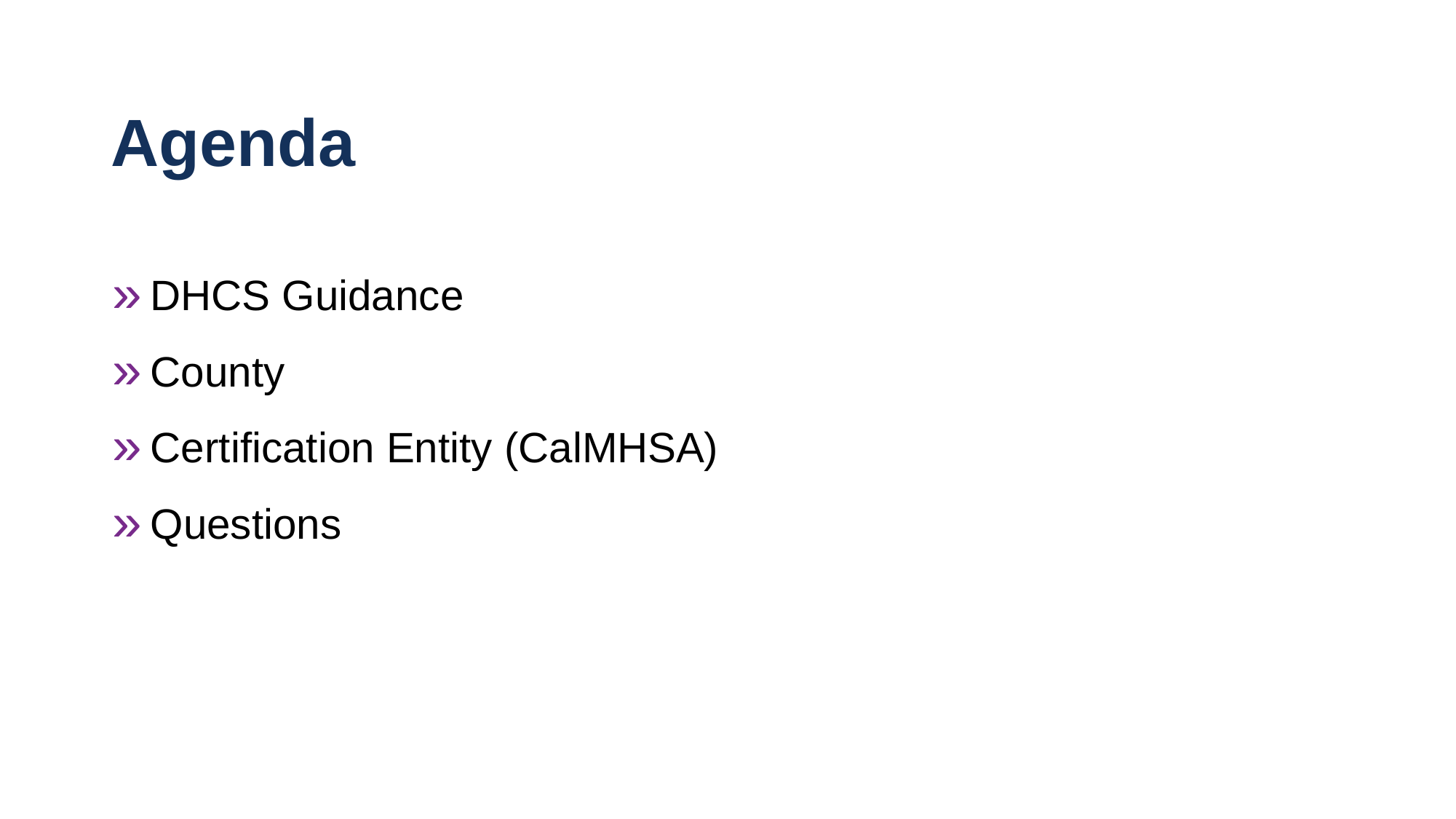

# Agenda
DHCS Guidance
County
Certification Entity (CalMHSA)
Questions